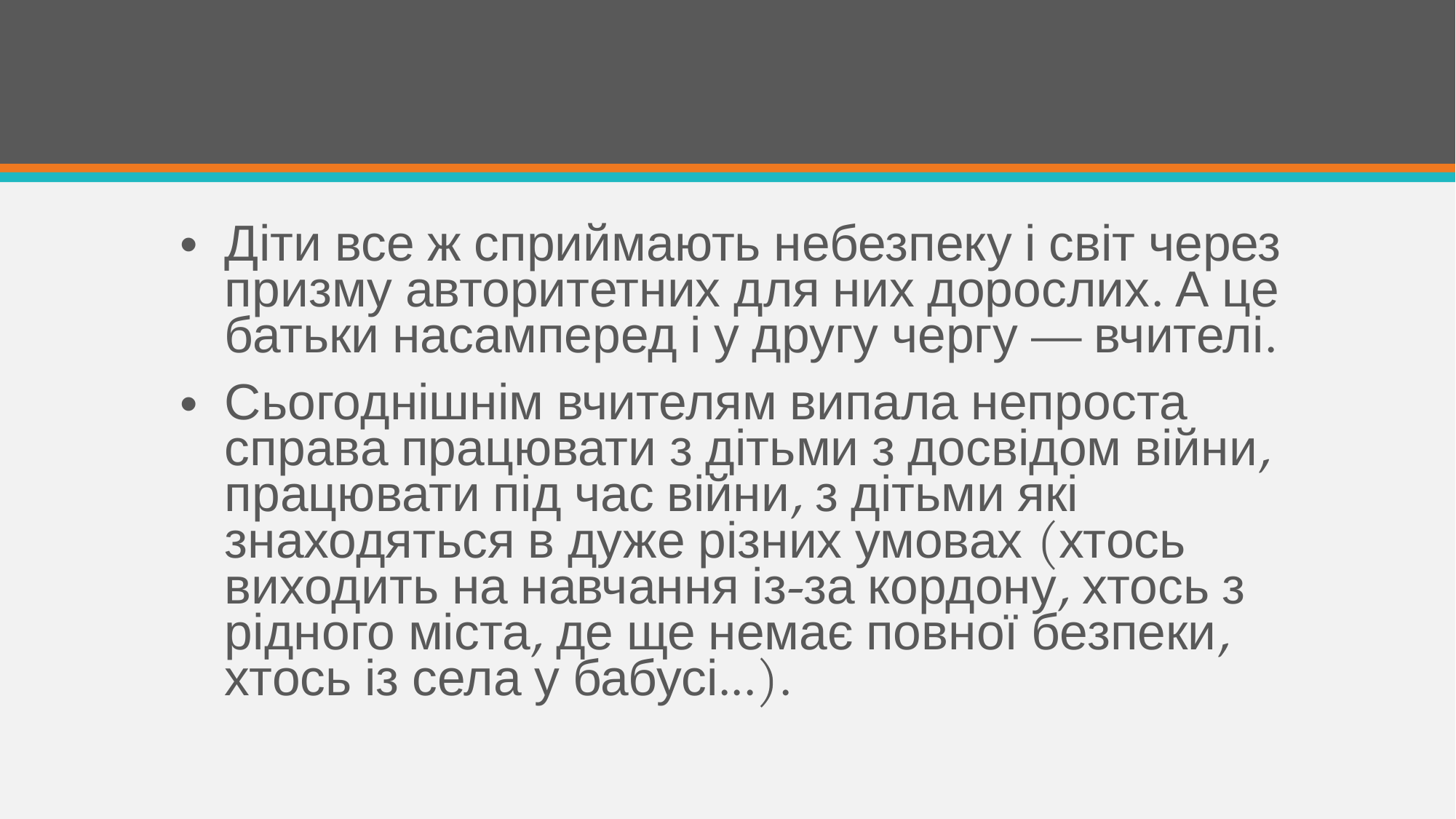

Діти все ж сприймають небезпеку і світ через призму авторитетних для них дорослих. А це батьки насамперед і у другу чергу — вчителі.
Сьогоднішнім вчителям випала непроста справа працювати з дітьми з досвідом війни, працювати під час війни, з дітьми які знаходяться в дуже різних умовах (хтось виходить на навчання із-за кордону, хтось з рідного міста, де ще немає повної безпеки, хтось із села у бабусі...).